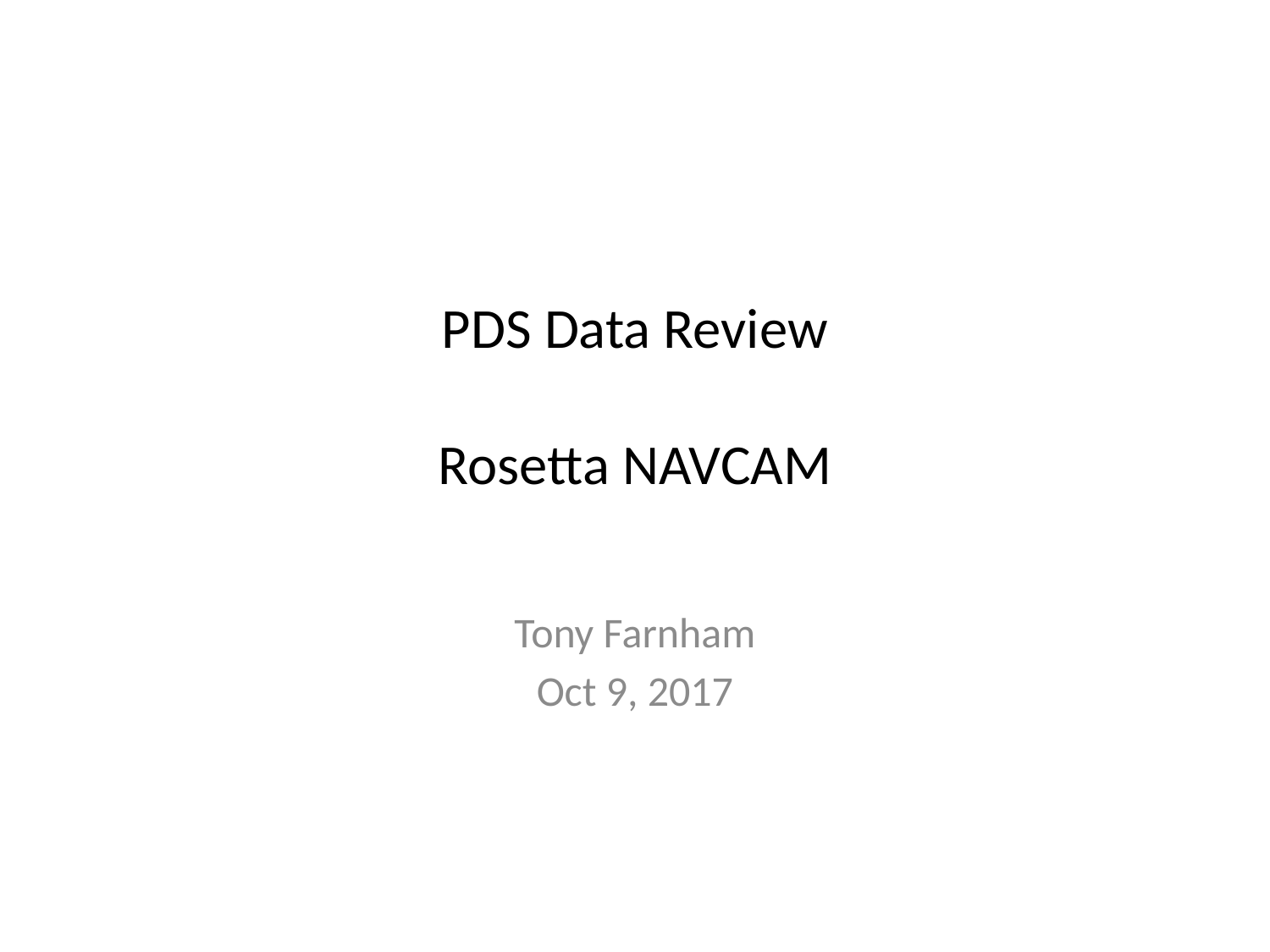

# PDS Data Review Rosetta NAVCAM

Tony Farnham
Oct 9, 2017